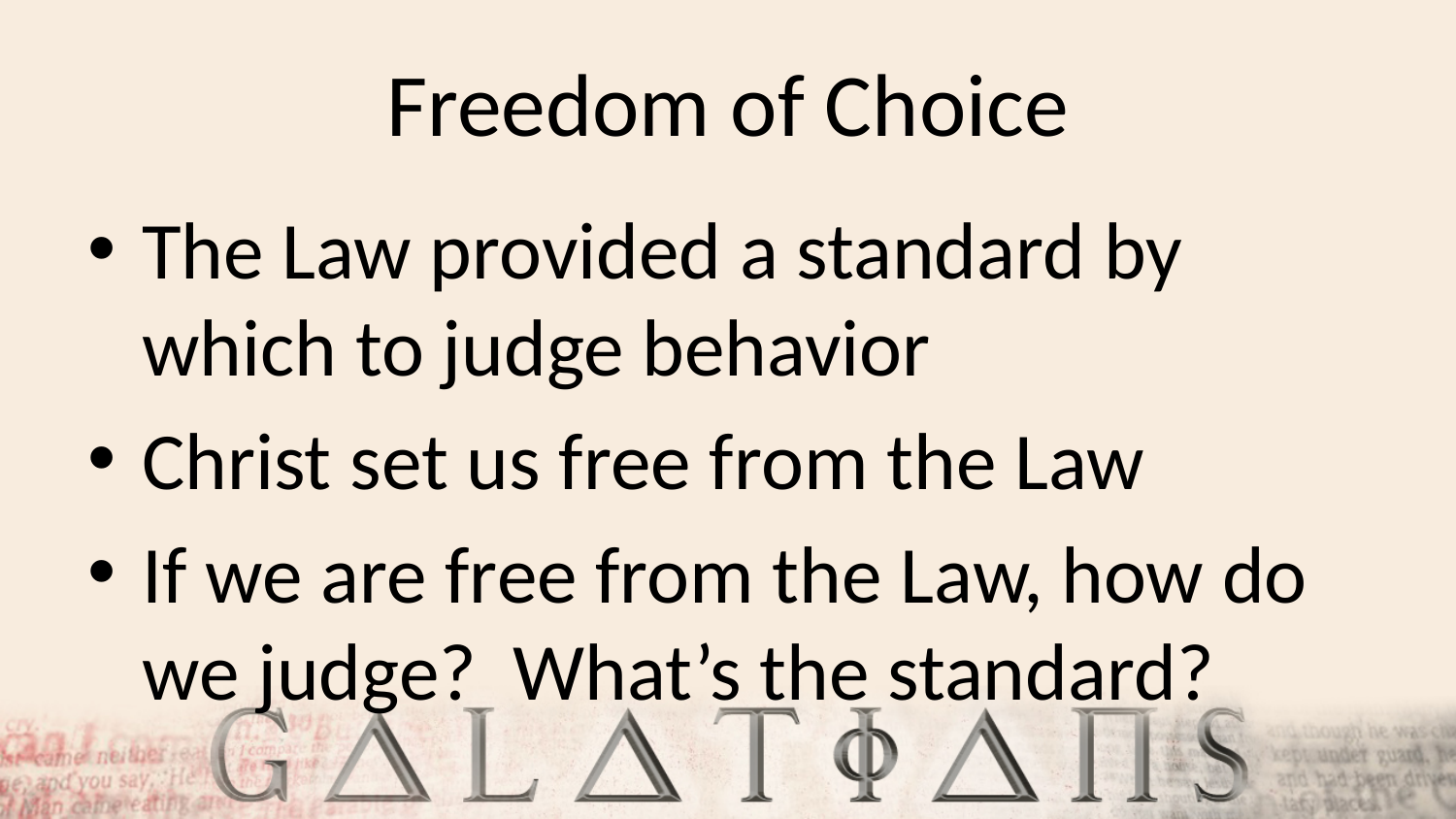

# Freedom of Choice
The Law provided a standard by which to judge behavior
Christ set us free from the Law
If we are free from the Law, how do we judge?  What’s the standard?